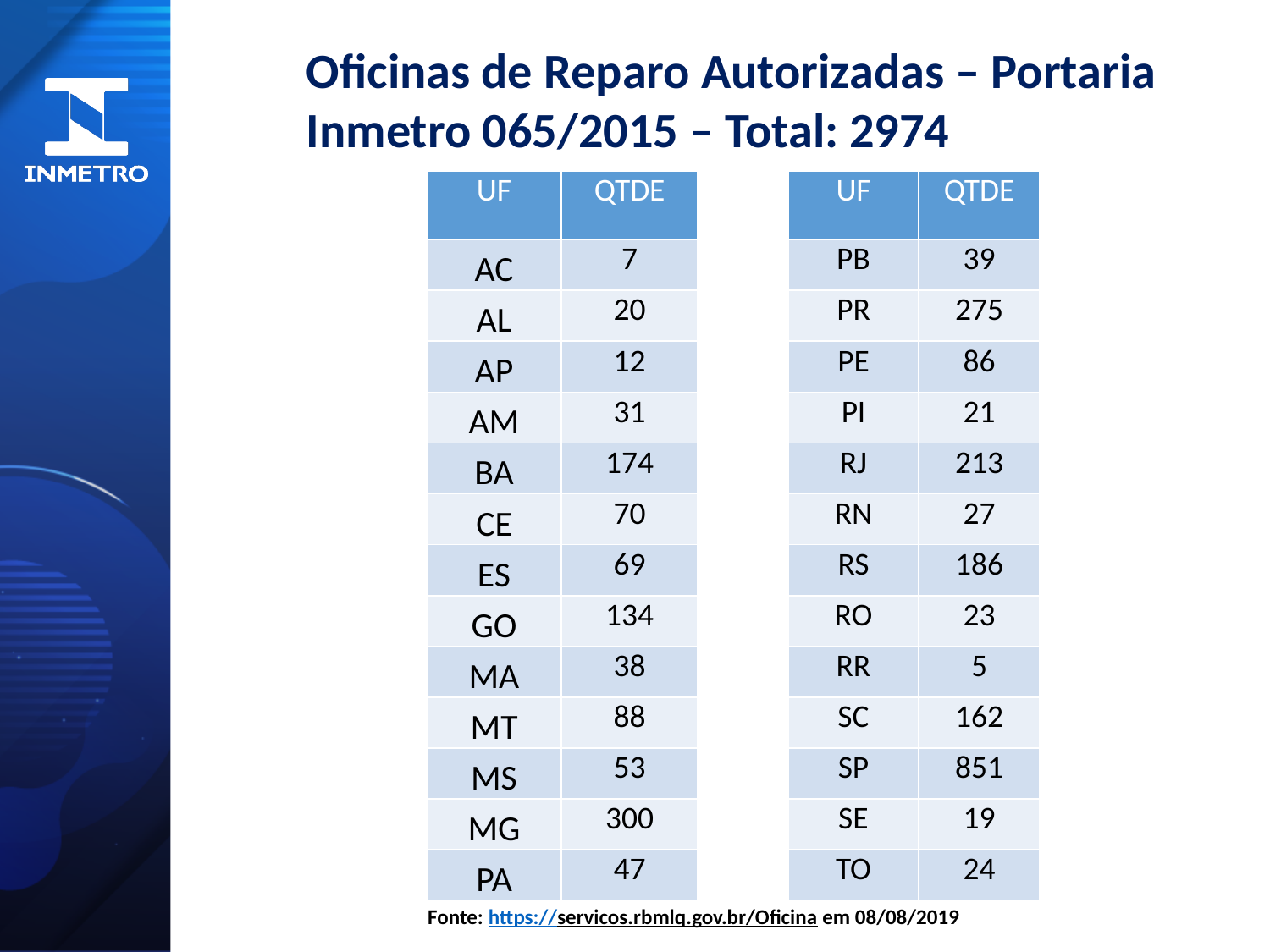

Oficinas de Reparo Autorizadas – Portaria Inmetro 065/2015 – Total: 2974
| UF | QTDE |  | UF | QTDE |
| --- | --- | --- | --- | --- |
| AC | 7 |  | PB | 39 |
| AL | 20 |  | PR | 275 |
| AP | 12 |  | PE | 86 |
| AM | 31 |  | PI | 21 |
| BA | 174 |  | RJ | 213 |
| CE | 70 |  | RN | 27 |
| ES | 69 |  | RS | 186 |
| GO | 134 |  | RO | 23 |
| MA | 38 |  | RR | 5 |
| MT | 88 |  | SC | 162 |
| MS | 53 |  | SP | 851 |
| MG | 300 |  | SE | 19 |
| PA | 47 |  | TO | 24 |
Fonte: https://servicos.rbmlq.gov.br/Oficina em 08/08/2019